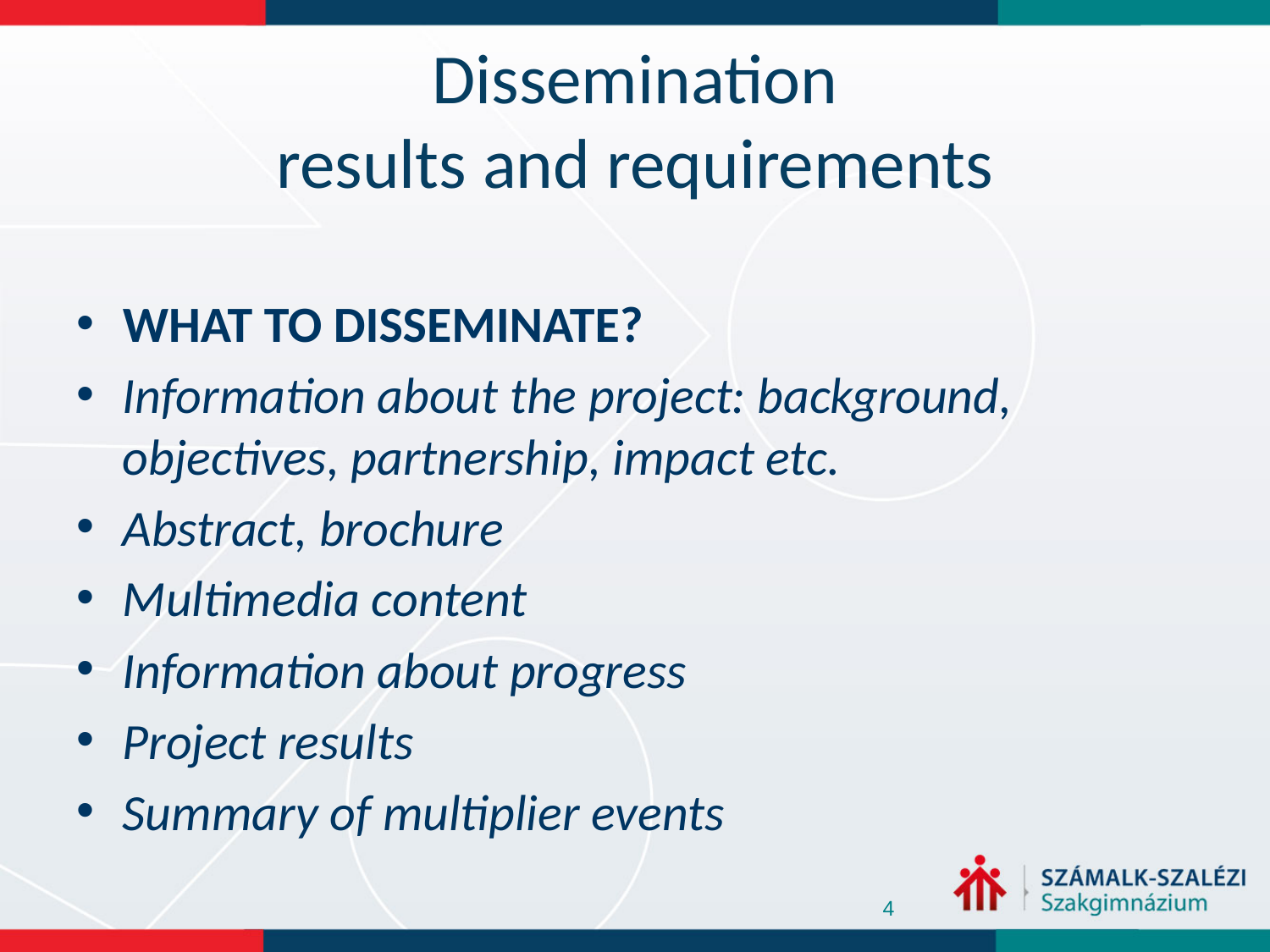

# Dissemination results and requirements

WHAT to disseminate?
Information about the project: background, objectives, partnership, impact etc.
Abstract, brochure
Multimedia content
Information about progress
Project results
Summary of multiplier events

4